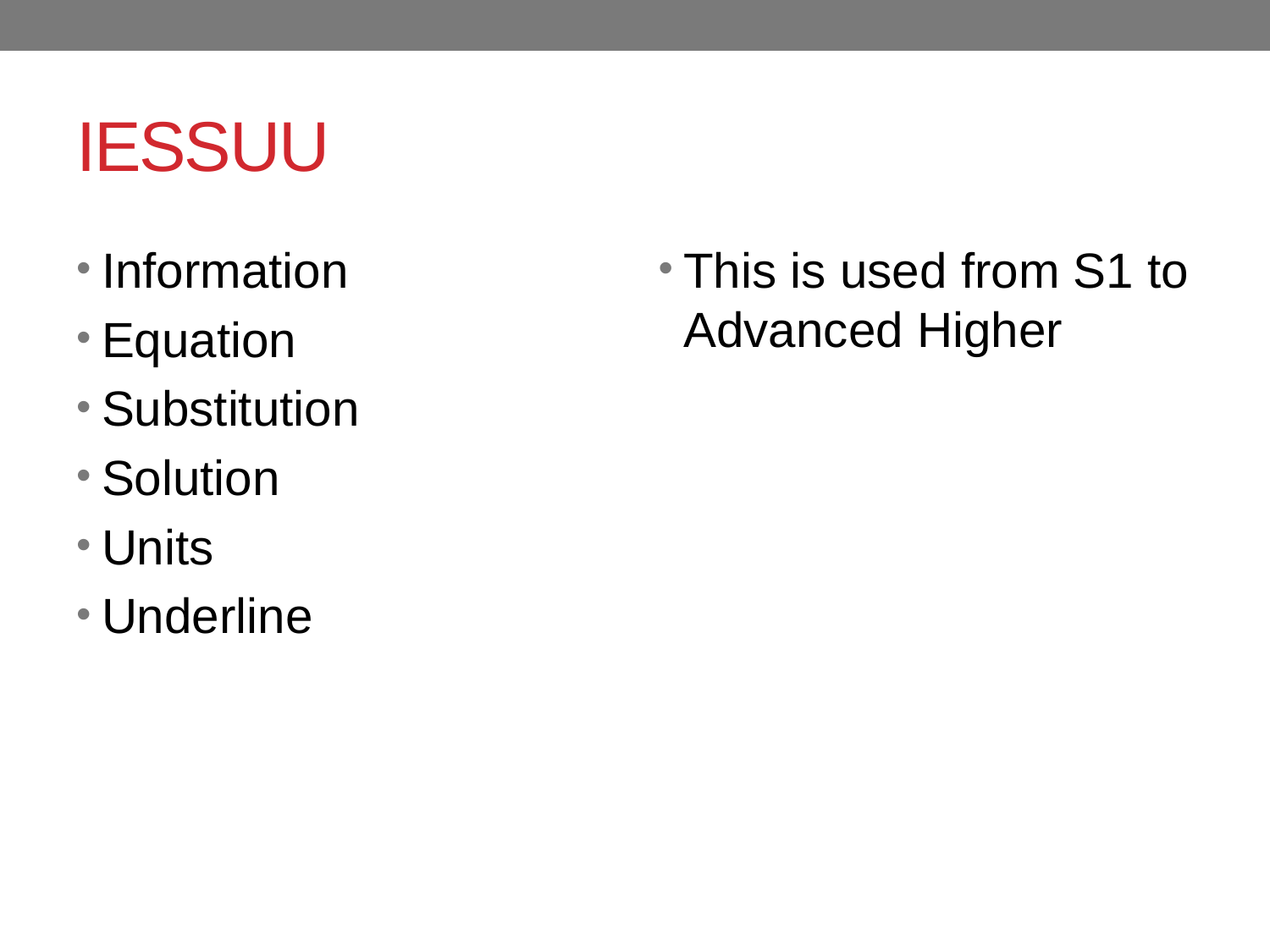

# IESSUU
Information
Equation
Substitution
Solution
Units
Underline
This is used from S1 to Advanced Higher